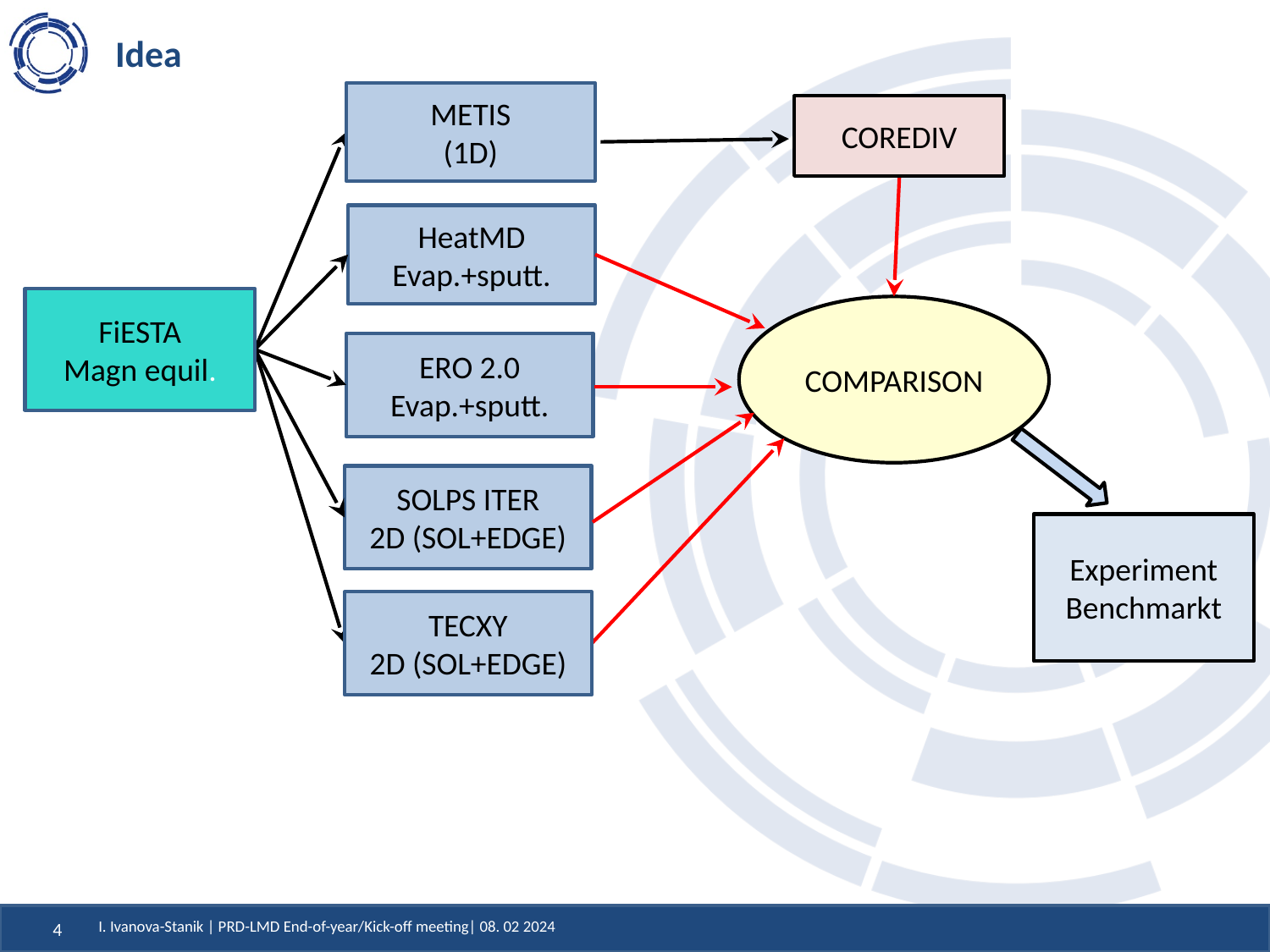

# Idea
METIS
(1D)
COREDIV
HeatMD
Evap.+sputt.
FiESTA
Magn equil.
COMPARISON
ERO 2.0
Evap.+sputt.

SOLPS ITER
2D (SOL+EDGE)
Experiment
Benchmarkt
TECXY
2D (SOL+EDGE)
I. Ivanova-Stanik | PRD-LMD End-of-year/Kick-off meeting| 08. 02 2024
4